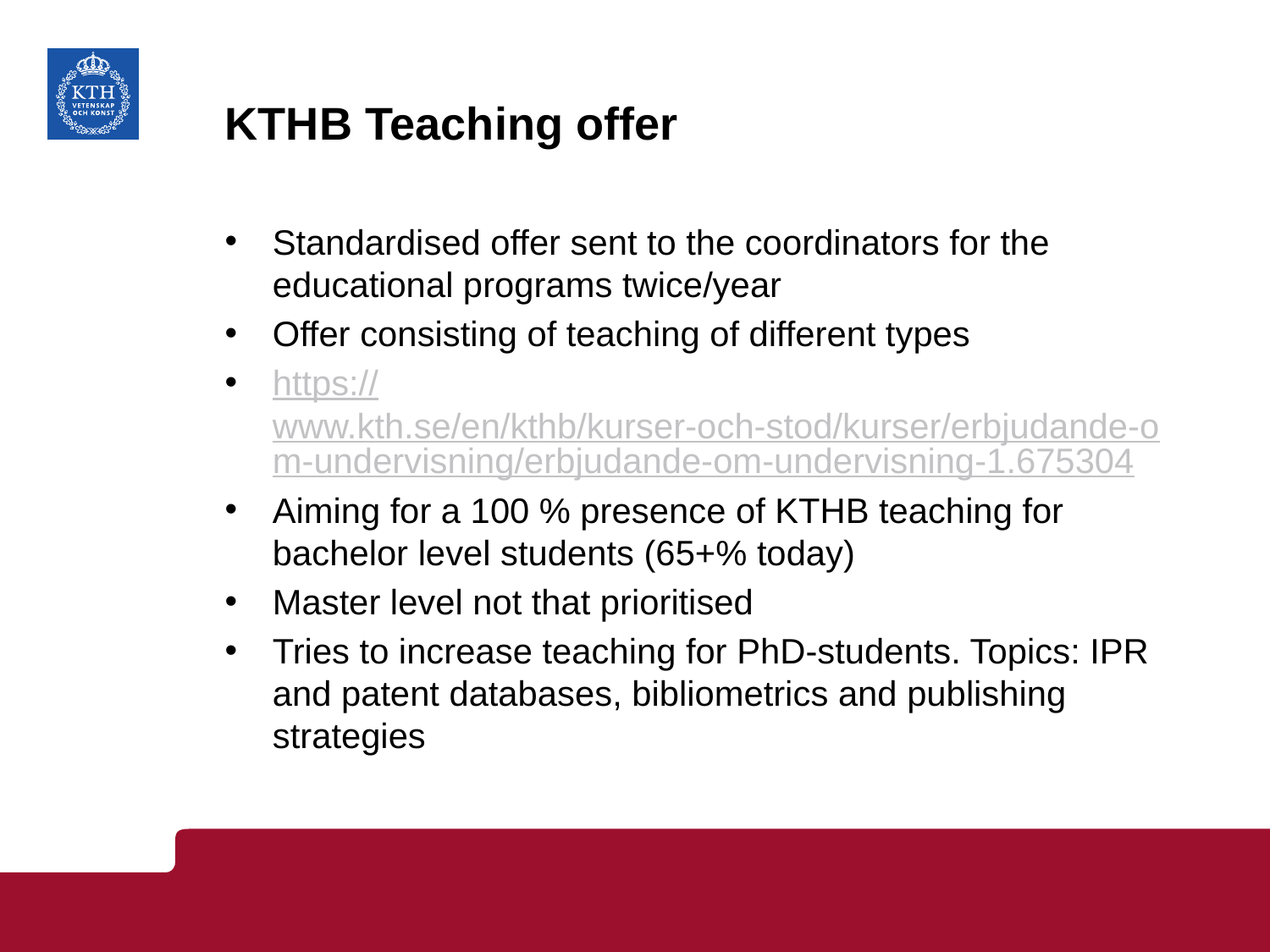

# KTHB Teaching offer
Standardised offer sent to the coordinators for the educational programs twice/year
Offer consisting of teaching of different types
https://www.kth.se/en/kthb/kurser-och-stod/kurser/erbjudande-om-undervisning/erbjudande-om-undervisning-1.675304
Aiming for a 100 % presence of KTHB teaching for bachelor level students (65+% today)
Master level not that prioritised
Tries to increase teaching for PhD-students. Topics: IPR and patent databases, bibliometrics and publishing strategies